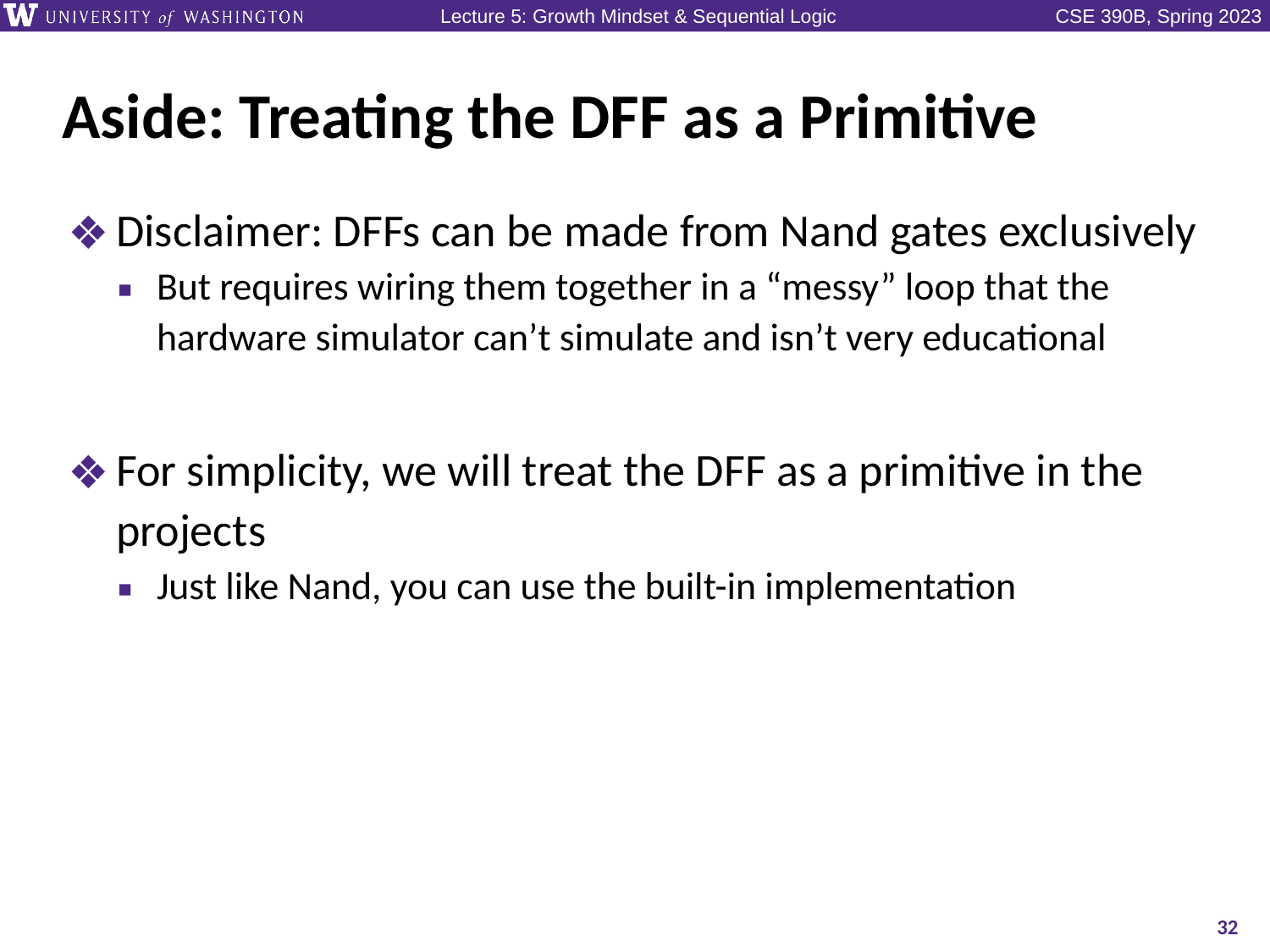

# Aside: Treating the DFF as a Primitive
Disclaimer: DFFs can be made from Nand gates exclusively
But requires wiring them together in a “messy” loop that the hardware simulator can’t simulate and isn’t very educational

For simplicity, we will treat the DFF as a primitive in the projects
Just like Nand, you can use the built-in implementation

32